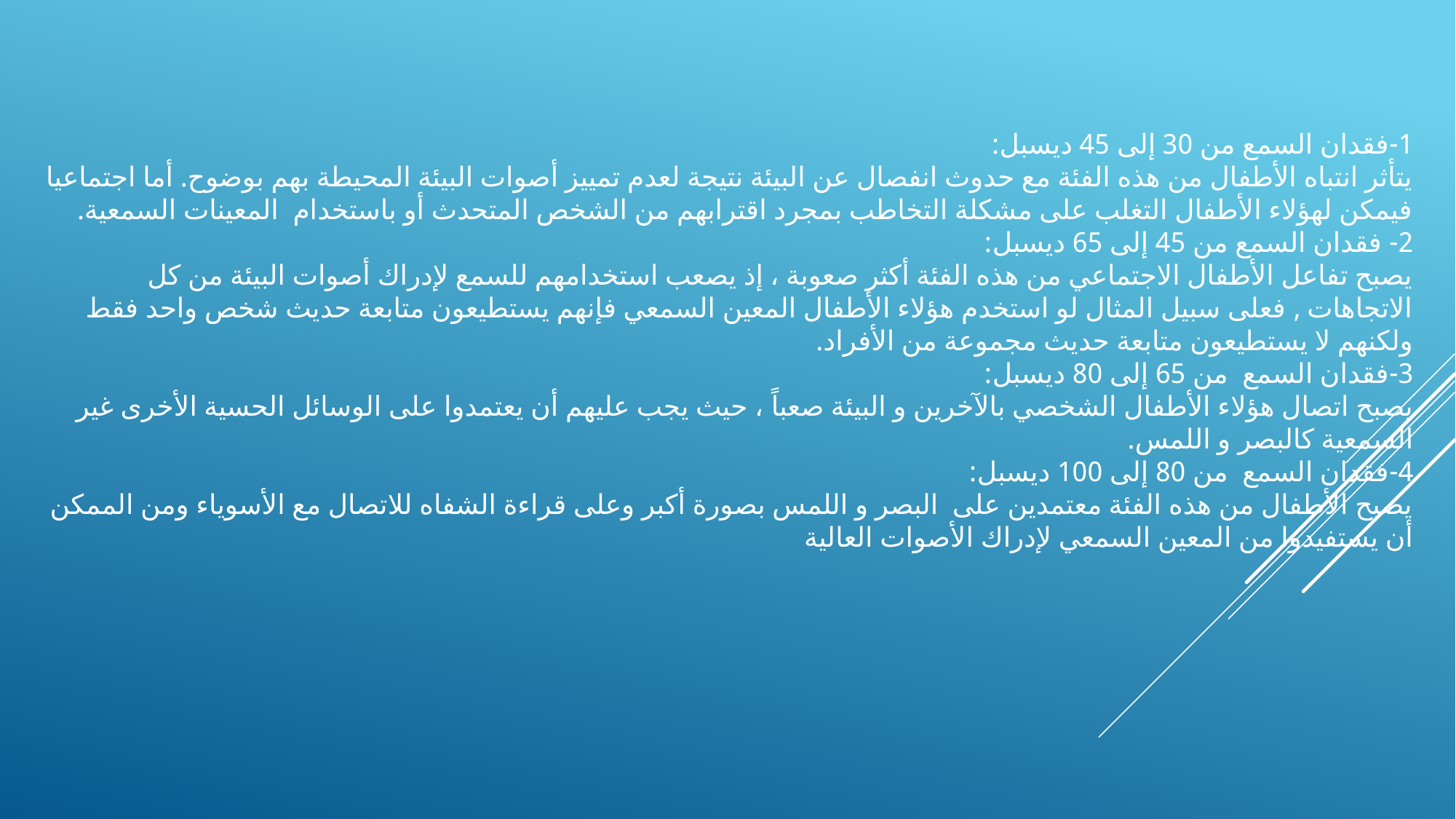

1-	فقدان السمع من 30 إلى 45 ديسبل:
يتأثر انتباه الأطفال من هذه الفئة مع حدوث انفصال عن البيئة نتيجة لعدم تمييز أصوات البيئة المحيطة بهم بوضوح. أما اجتماعيا فيمكن لهؤلاء الأطفال التغلب على مشكلة التخاطب بمجرد اقترابهم من الشخص المتحدث أو باستخدام  المعينات السمعية.
2-	 فقدان السمع من 45 إلى 65 ديسبل:
يصبح تفاعل الأطفال الاجتماعي من هذه الفئة أكثر صعوبة ، إذ يصعب استخدامهم للسمع لإدراك أصوات البيئة من كل الاتجاهات , فعلى سبيل المثال لو استخدم هؤلاء الأطفال المعين السمعي فإنهم يستطيعون متابعة حديث شخص واحد فقط ولكنهم لا يستطيعون متابعة حديث مجموعة من الأفراد.
3-	فقدان السمع  من 65 إلى 80 ديسبل:
يصبح اتصال هؤلاء الأطفال الشخصي بالآخرين و البيئة صعباً ، حيث يجب عليهم أن يعتمدوا على الوسائل الحسية الأخرى غير السمعية كالبصر و اللمس.
4-	فقدان السمع  من 80 إلى 100 ديسبل:
يصبح الأطفال من هذه الفئة معتمدين على  البصر و اللمس بصورة أكبر وعلى قراءة الشفاه للاتصال مع الأسوياء ومن الممكن أن يستفيدوا من المعين السمعي لإدراك الأصوات العالية